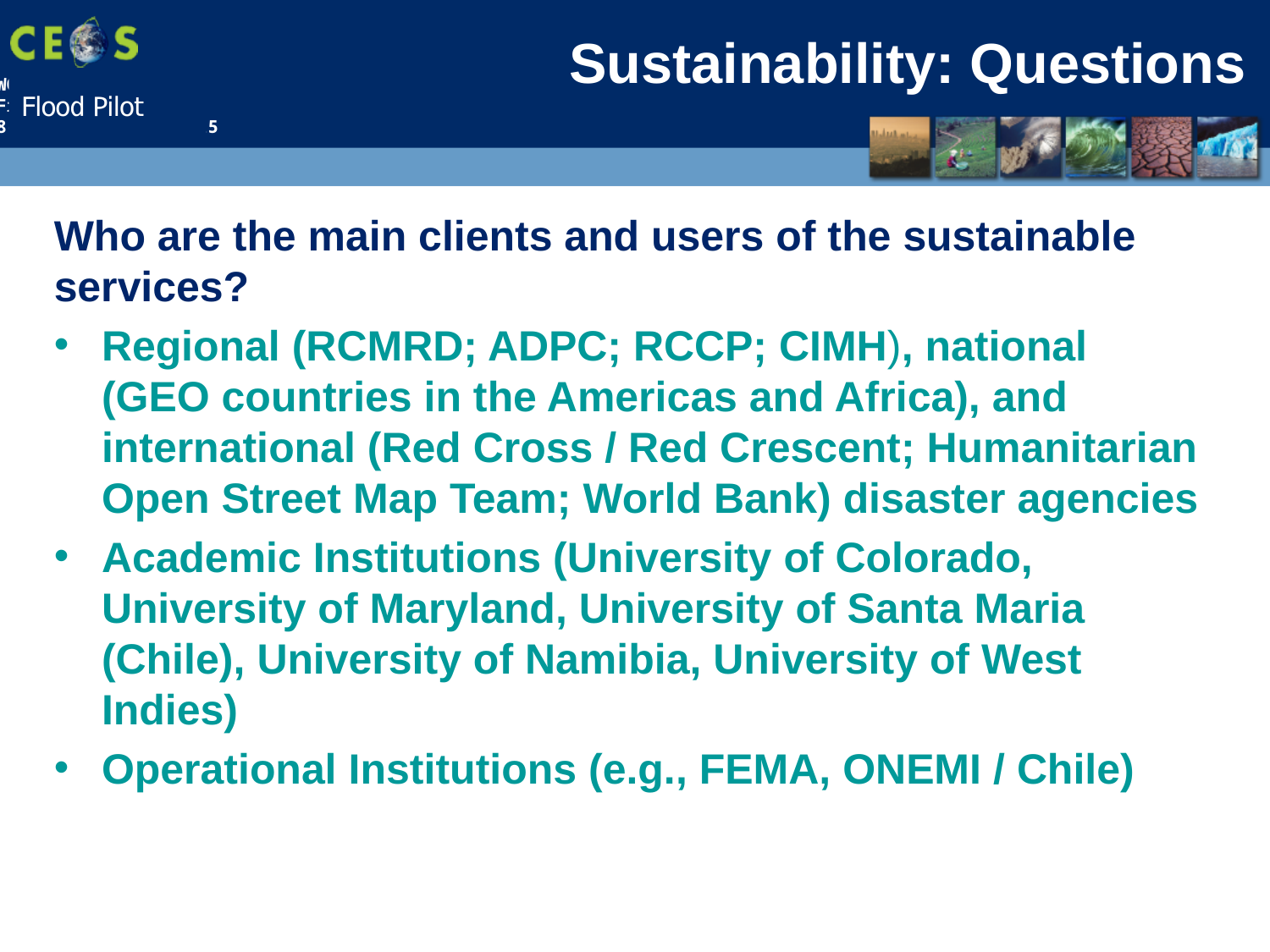

# Sustainability: Questions
Who are the main clients and users of the sustainable services?
Regional (RCMRD; ADPC; RCCP; CIMH), national (GEO countries in the Americas and Africa), and international (Red Cross / Red Crescent; Humanitarian Open Street Map Team; World Bank) disaster agencies
Academic Institutions (University of Colorado, University of Maryland, University of Santa Maria (Chile), University of Namibia, University of West Indies)
Operational Institutions (e.g., FEMA, ONEMI / Chile)